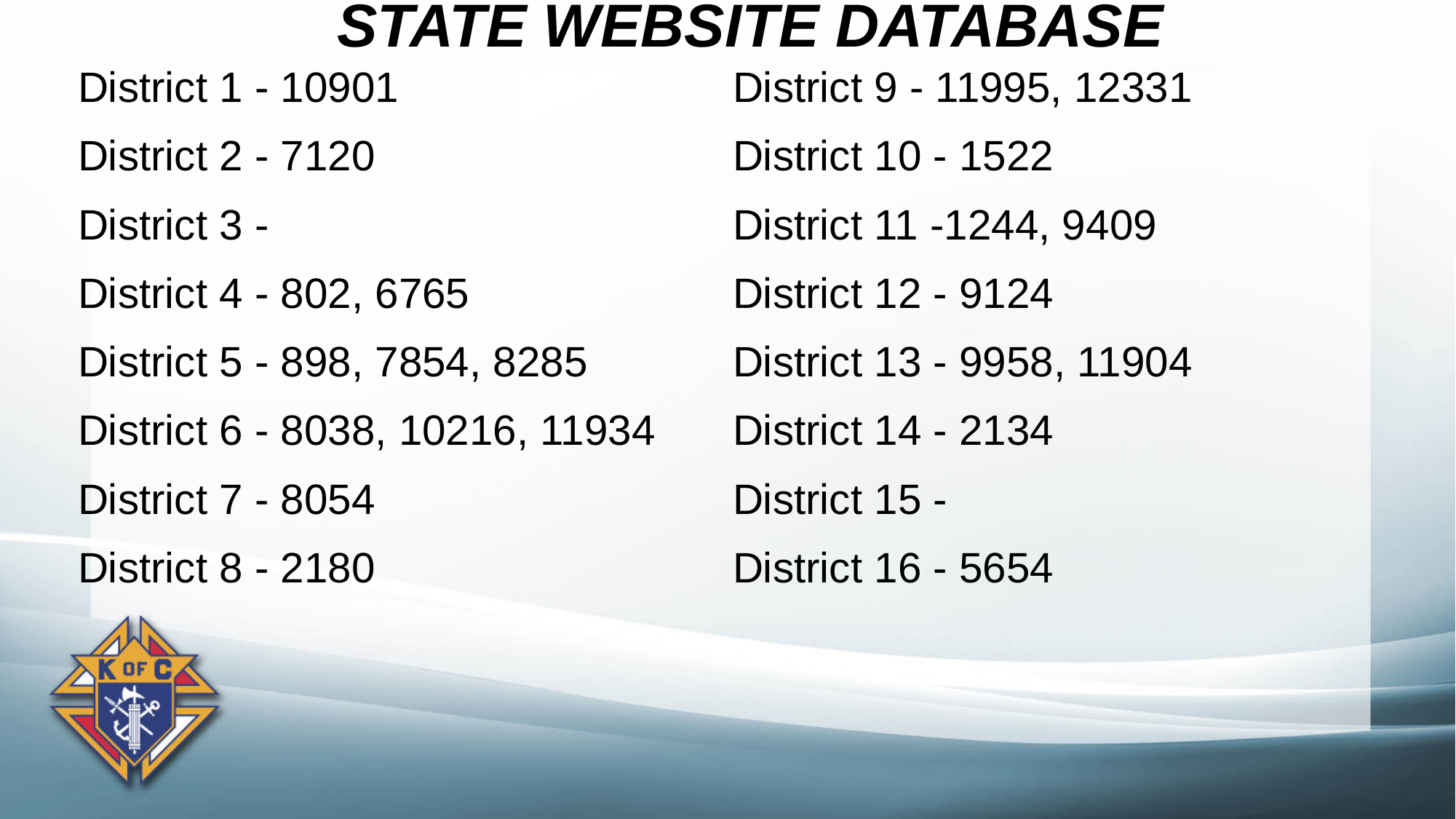

# STATE WEBSITE DATABASE
District 1 - 10901				District 9 - 11995, 12331
District 2 - 7120				District 10 - 1522
District 3 - 					District 11 -1244, 9409
District 4 - 802, 6765			District 12 - 9124
District 5 - 898, 7854, 8285		District 13 - 9958, 11904
District 6 - 8038, 10216, 11934	District 14 - 2134
District 7 - 8054				District 15 -
District 8 - 2180 				District 16 - 5654